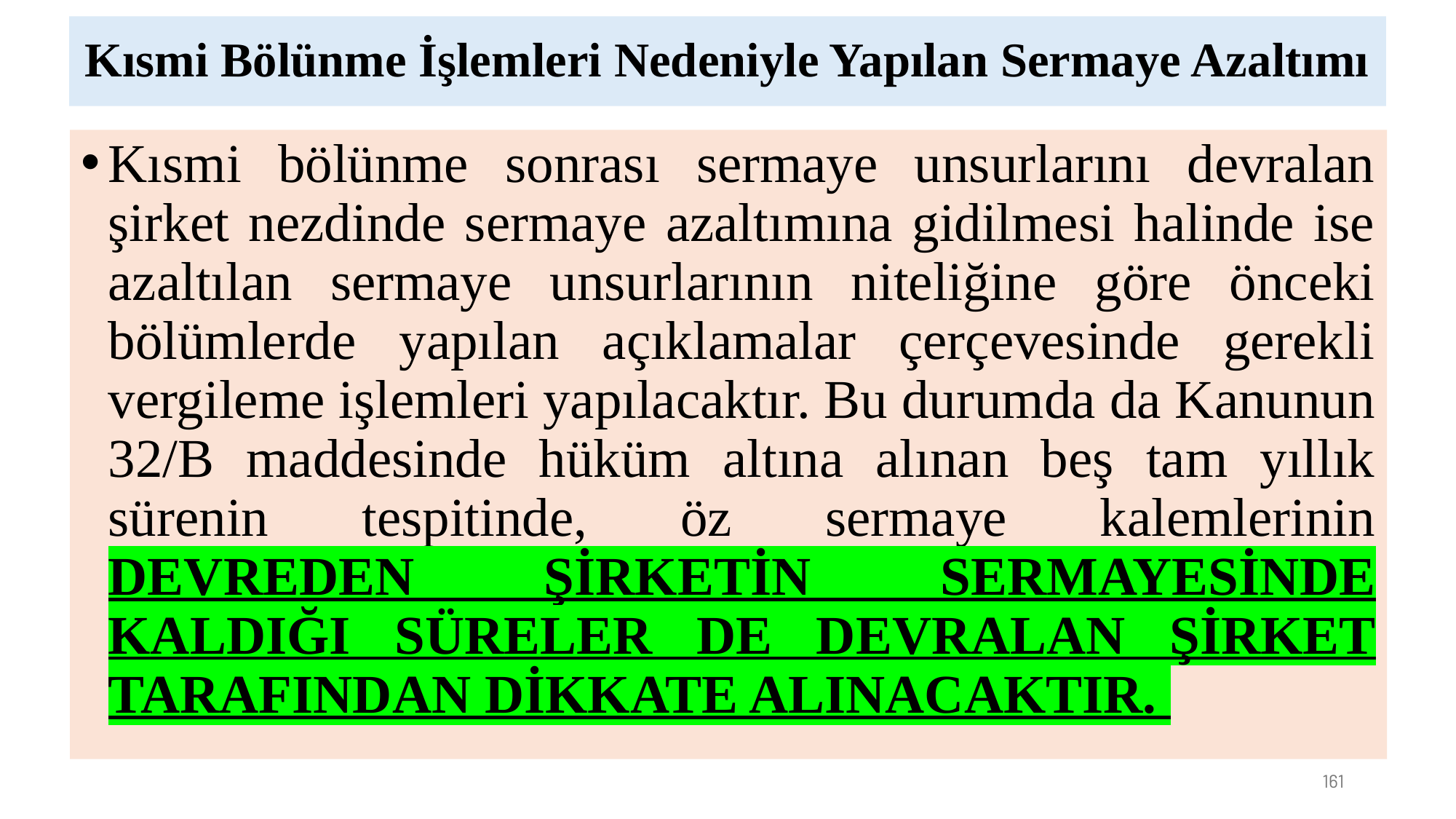

# Kısmi Bölünme İşlemleri Nedeniyle Yapılan Sermaye Azaltımı
Kısmi bölünme sonrası sermaye unsurlarını devralan şirket nezdinde sermaye azaltımına gidilmesi halinde ise azaltılan sermaye unsurlarının niteliğine göre önceki bölümlerde yapılan açıklamalar çerçevesinde gerekli vergileme işlemleri yapılacaktır. Bu durumda da Kanunun 32/B maddesinde hüküm altına alınan beş tam yıllık sürenin tespitinde, öz sermaye kalemlerinin DEVREDEN ŞİRKETİN SERMAYESİNDE KALDIĞI SÜRELER DE DEVRALAN ŞİRKET TARAFINDAN DİKKATE ALINACAKTIR.
161